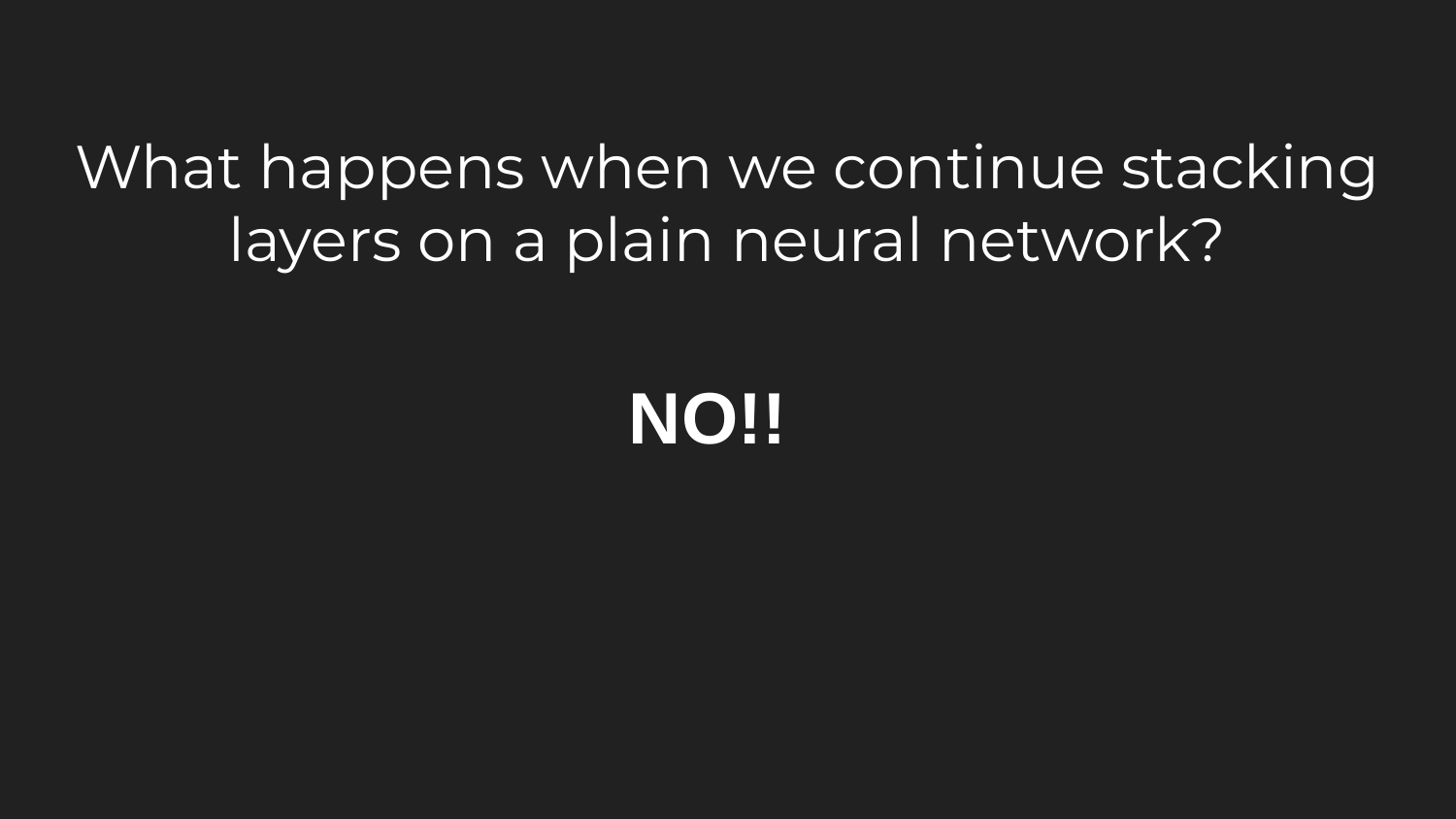

# What happens when we continue stacking layers on a plain neural network?
NO!!